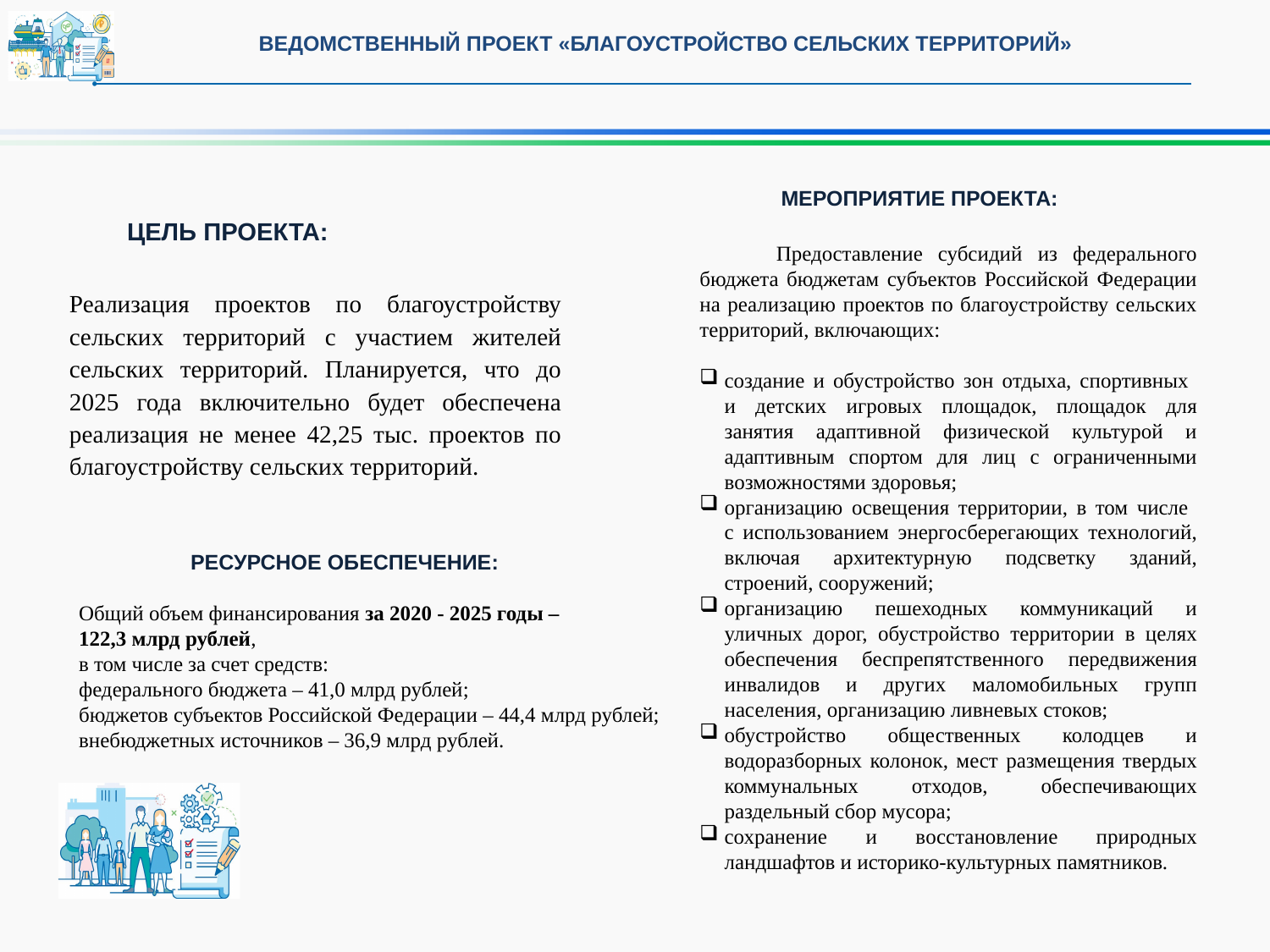

ВЕДОМСТВЕННЫЙ ПРОЕКТ «БЛАГОУСТРОЙСТВО СЕЛЬСКИХ ТЕРРИТОРИЙ»

МЕРОПРИЯТИЕ ПРОЕКТА:
ЦЕЛЬ ПРОЕКТА:
     Предоставление субсидий из федерального бюджета бюджетам субъектов Российской Федерации на реализацию проектов по благоустройству сельских территорий, включающих:

создание и обустройство зон отдыха, спортивных
и детских игровых площадок, площадок для занятия адаптивной физической культурой и адаптивным спортом для лиц с ограниченными возможностями здоровья;
организацию освещения территории, в том числе
с использованием энергосберегающих технологий, включая архитектурную подсветку зданий, строений, сооружений;
организацию пешеходных коммуникаций и уличных дорог, обустройство территории в целях обеспечения беспрепятственного передвижения инвалидов и других маломобильных групп населения, организацию ливневых стоков;
обустройство общественных колодцев и водоразборных колонок, мест размещения твердых коммунальных отходов, обеспечивающих раздельный сбор мусора;
сохранение и восстановление природных ландшафтов и историко-культурных памятников.
Реализация проектов по благоустройству сельских территорий с участием жителей сельских территорий. Планируется, что до 2025 года включительно будет обеспечена реализация не менее 42,25 тыс. проектов по благоустройству сельских территорий.
РЕСУРСНОЕ ОБЕСПЕЧЕНИЕ:
Общий объем финансирования за 2020 - 2025 годы –
122,3 млрд рублей,
в том числе за счет средств:
федерального бюджета – 41,0 млрд рублей;
бюджетов субъектов Российской Федерации – 44,4 млрд рублей;
внебюджетных источников – 36,9 млрд рублей.